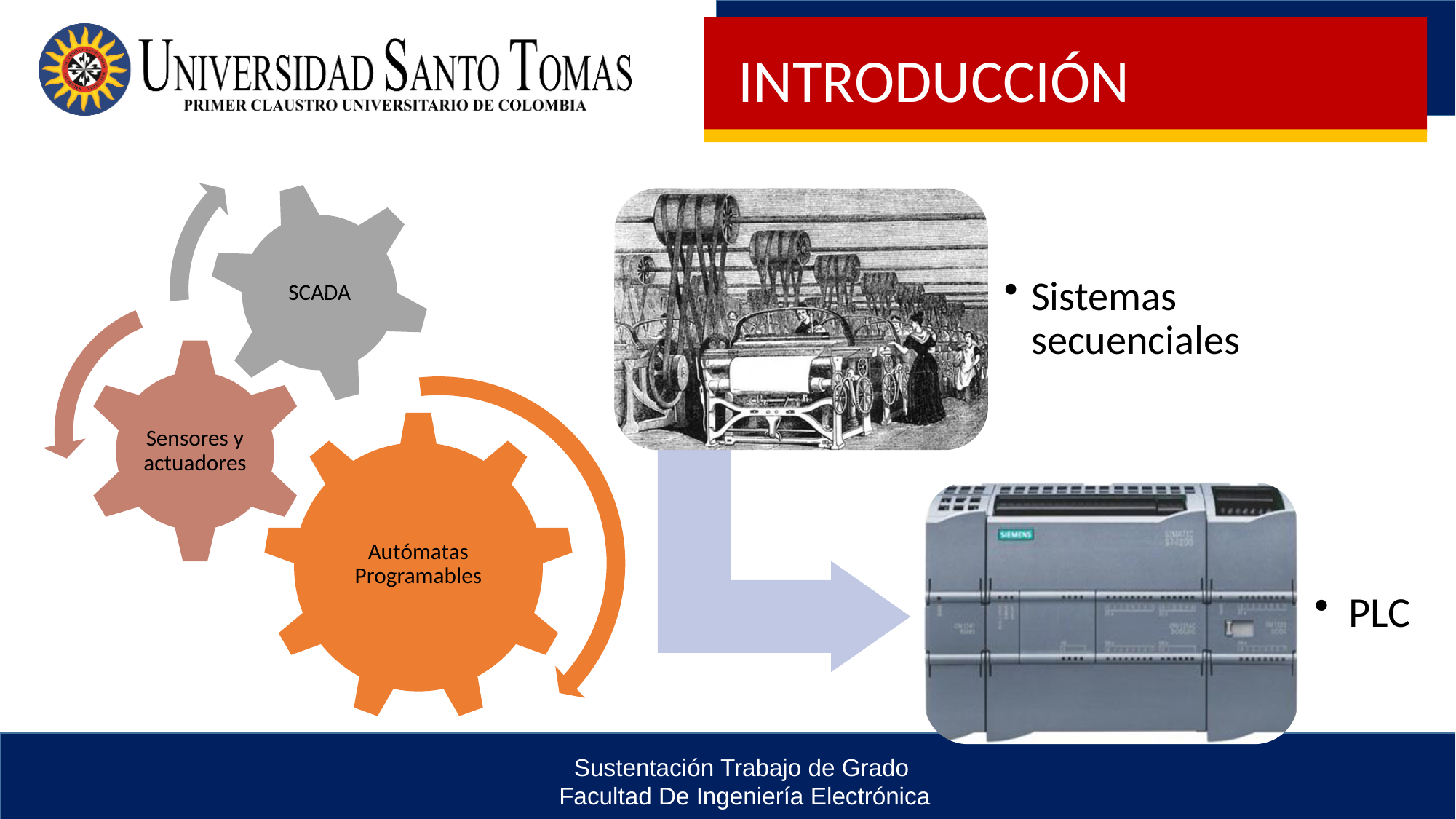

INTRODUCCIÓN
Autómatas Programables
Sensores y actuadores
SCADA

Sistemas  secuenciales

PLC